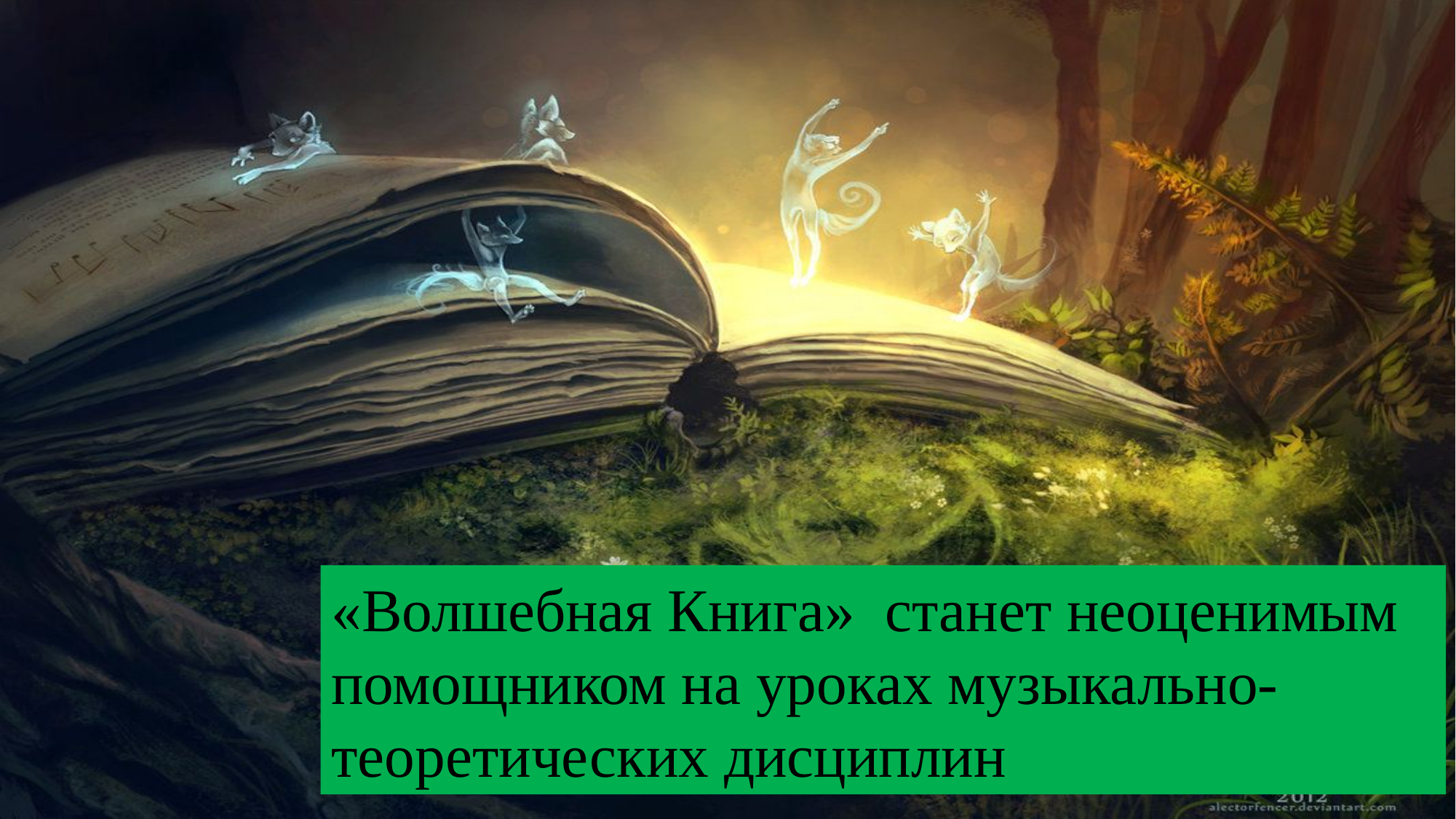

«Волшебная Книга»  станет неоценимым помощником на уроках музыкально-теоретических дисциплин